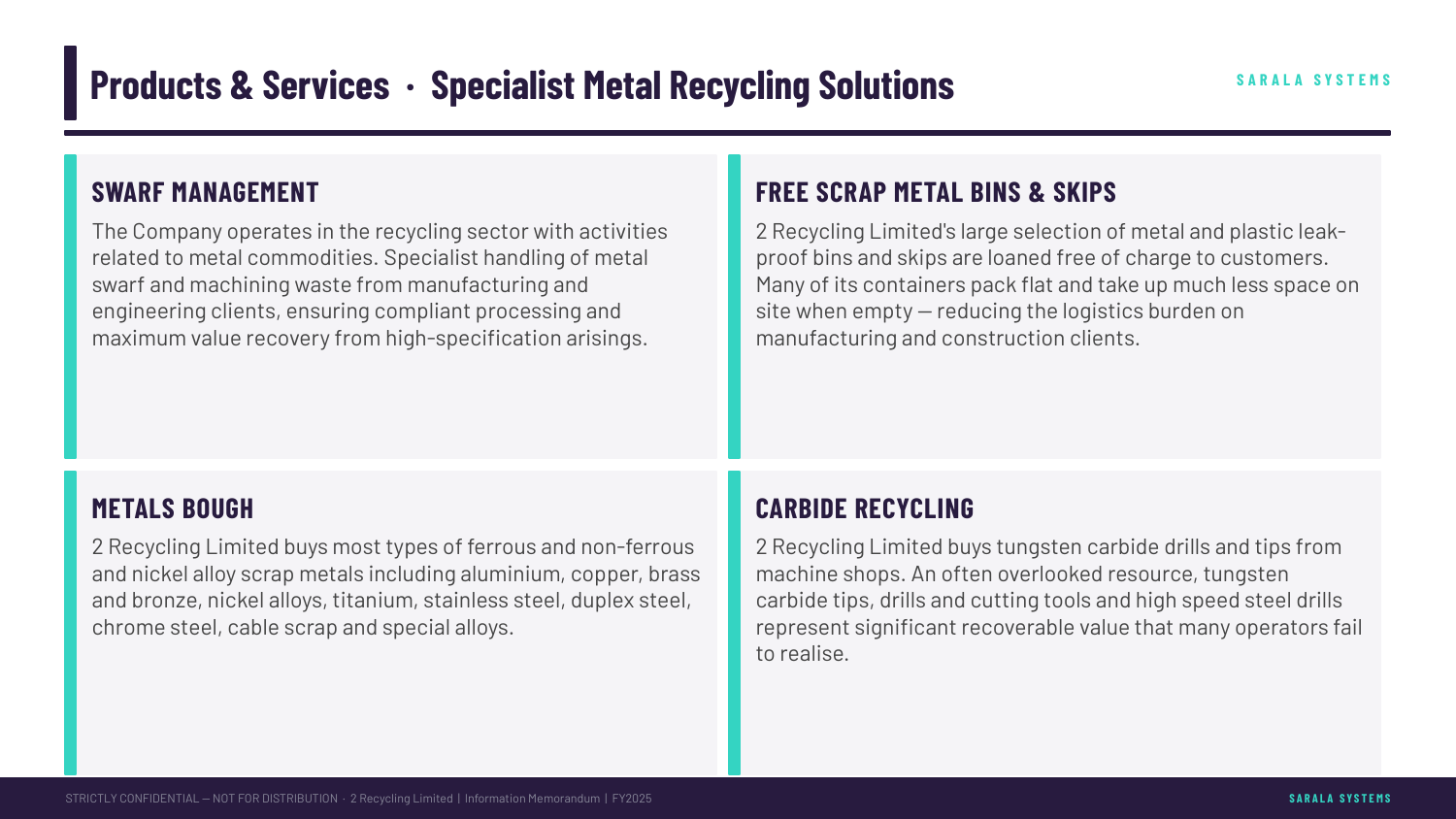

Products & Services  ·  Specialist Metal Recycling Solutions
SARALA SYSTEMS

SWARF MANAGEMENT
FREE SCRAP METAL BINS & SKIPS
The Company operates in the recycling sector with activities related to metal commodities. Specialist handling of metal swarf and machining waste from manufacturing and engineering clients, ensuring compliant processing and maximum value recovery from high-specification arisings.
2 Recycling Limited's large selection of metal and plastic leak-proof bins and skips are loaned free of charge to customers. Many of its containers pack flat and take up much less space on site when empty — reducing the logistics burden on manufacturing and construction clients.

METALS BOUGH
CARBIDE RECYCLING
2 Recycling Limited buys most types of ferrous and non-ferrous and nickel alloy scrap metals including aluminium, copper, brass and bronze, nickel alloys, titanium, stainless steel, duplex steel, chrome steel, cable scrap and special alloys.
2 Recycling Limited buys tungsten carbide drills and tips from machine shops. An often overlooked resource, tungsten carbide tips, drills and cutting tools and high speed steel drills represent significant recoverable value that many operators fail to realise.

STRICTLY CONFIDENTIAL — NOT FOR DISTRIBUTION  ·  2 Recycling Limited  |  Information Memorandum  |  FY2025
SARALA SYSTEMS